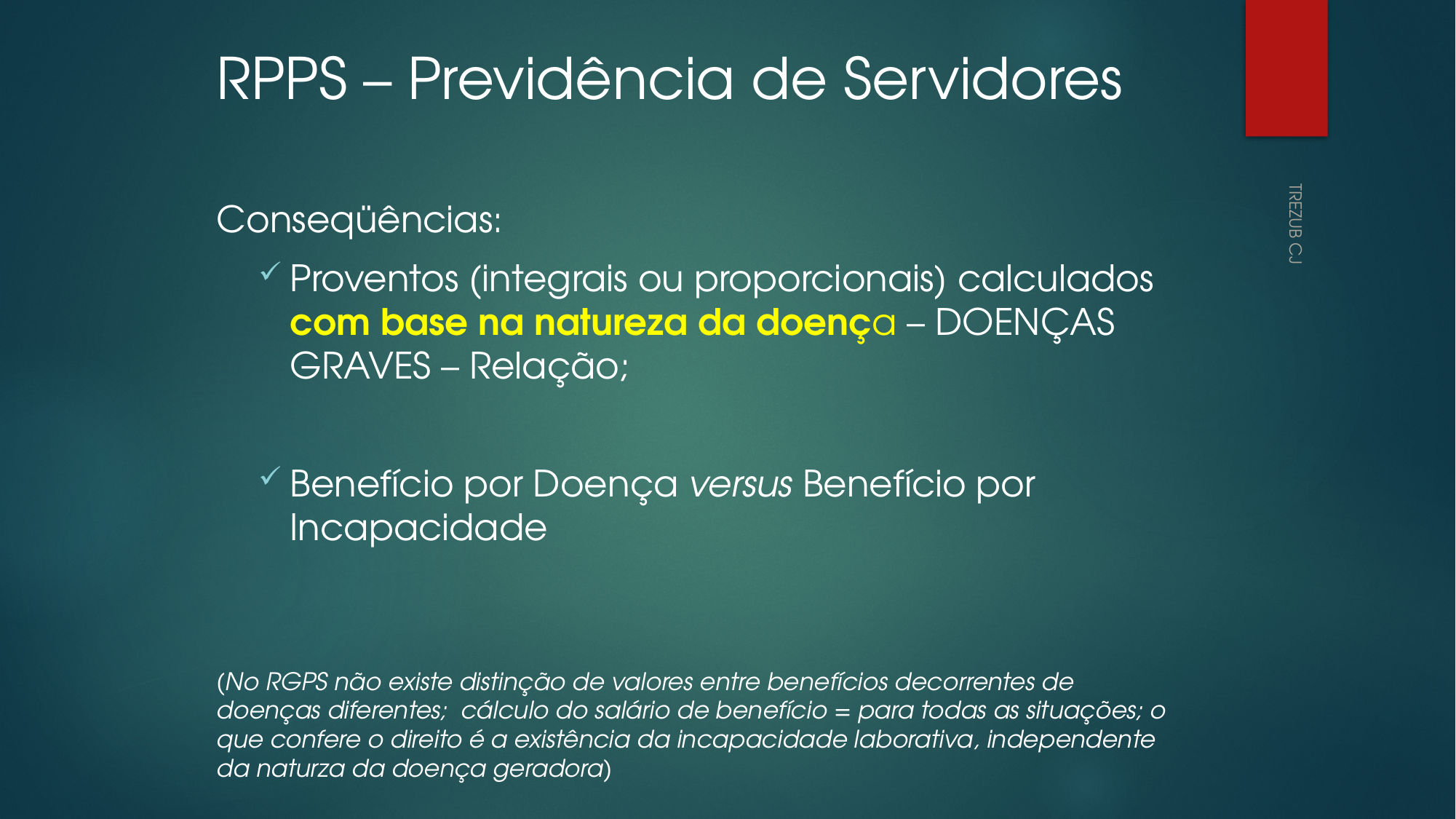

# RPPS – Previdência de Servidores
Conseqüências:
Proventos (integrais ou proporcionais) calculados com base na natureza da doença – DOENÇAS GRAVES – Relação;

Benefício por Doença versus Benefício por Incapacidade

(No RGPS não existe distinção de valores entre benefícios decorrentes de doenças diferentes;  cálculo do salário de benefício = para todas as situações; o que confere o direito é a existência da incapacidade laborativa, independente da naturza da doença geradora)
TREZUB CJ